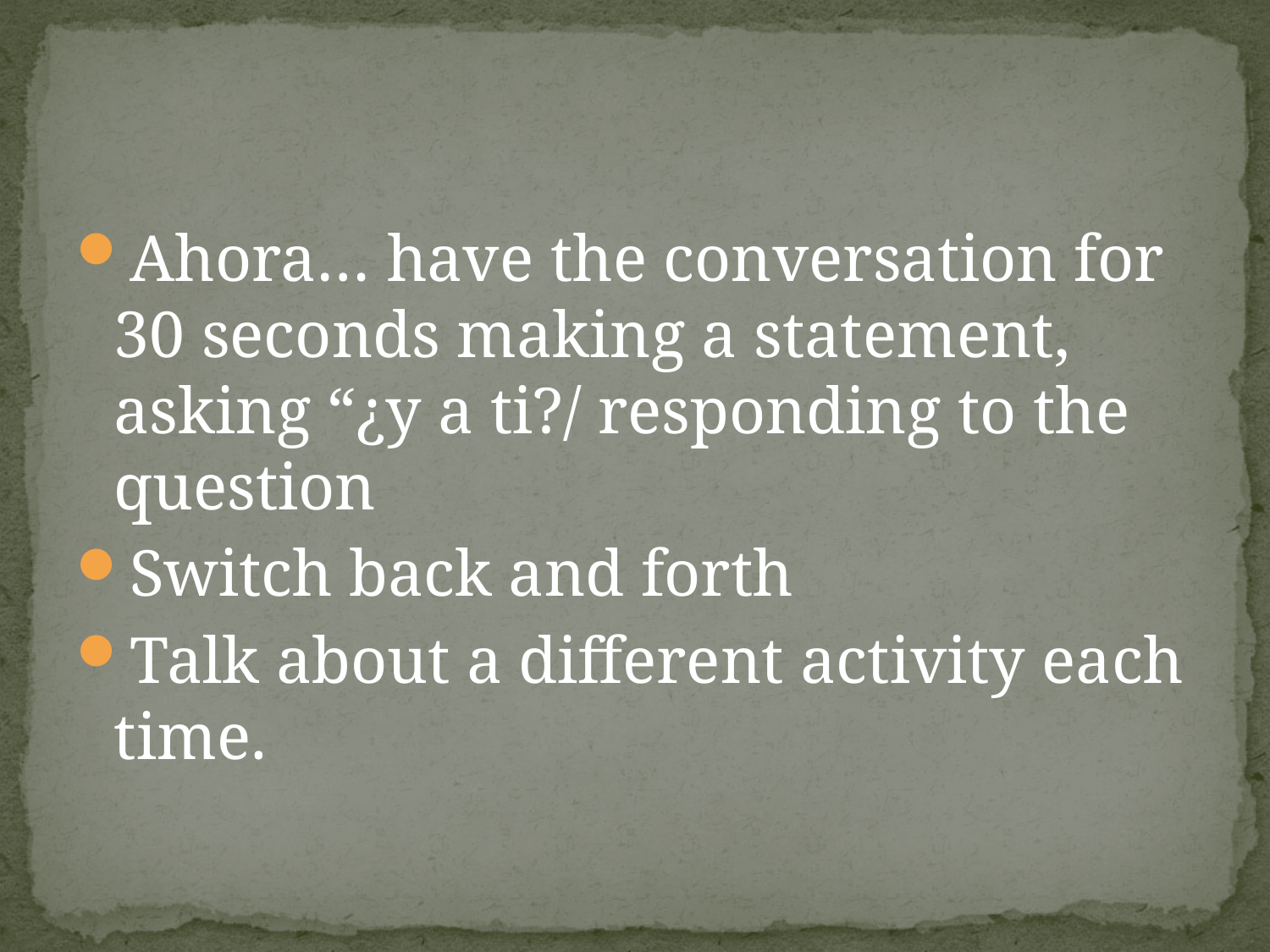

#
Ahora… have the conversation for 30 seconds making a statement, asking “¿y a ti?/ responding to the question
Switch back and forth
Talk about a different activity each time.